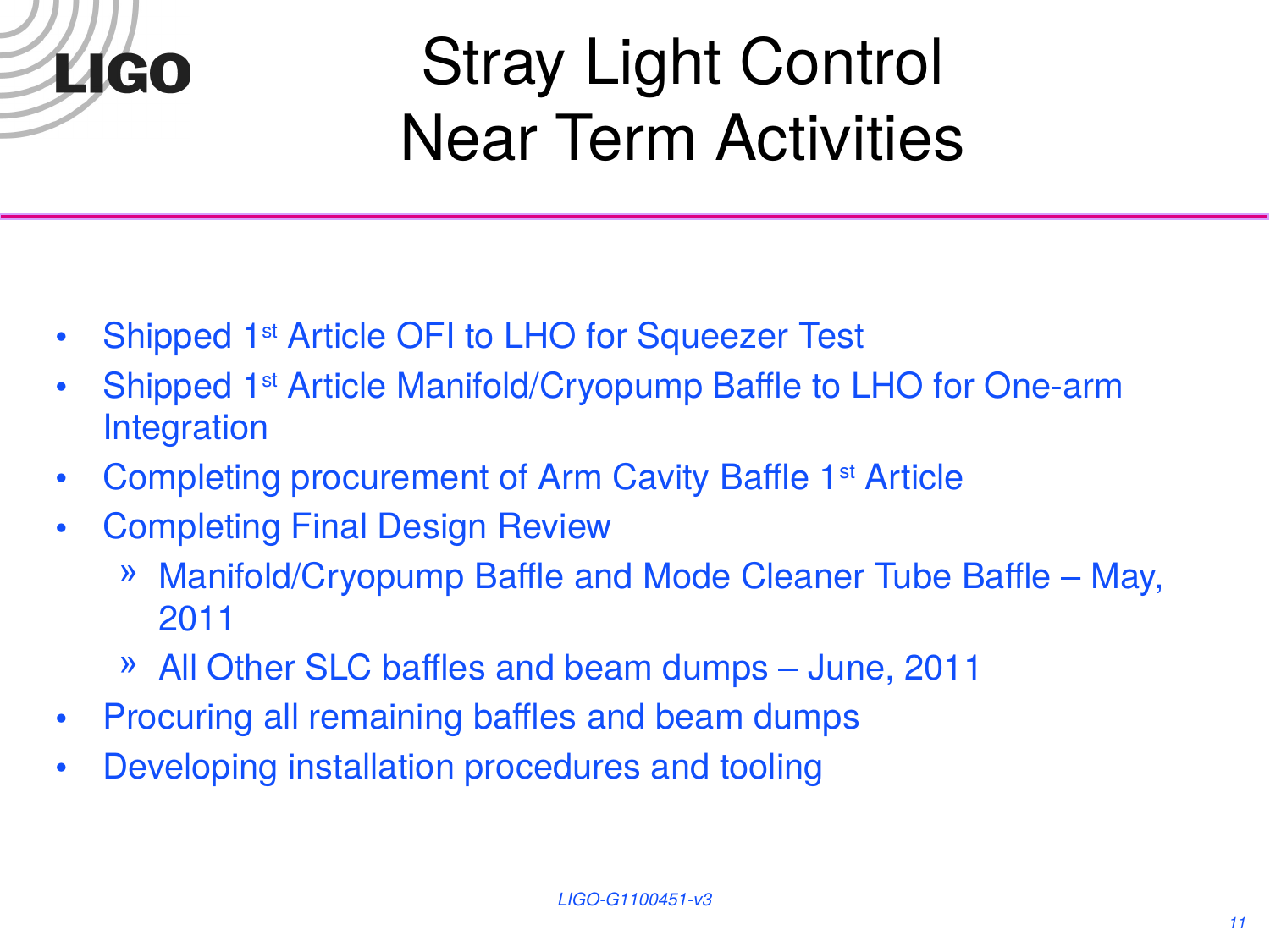

# Stray Light Control Near Term Activities
Shipped 1st Article OFI to LHO for Squeezer Test
Shipped 1st Article Manifold/Cryopump Baffle to LHO for One-arm Integration
Completing procurement of Arm Cavity Baffle 1st Article
Completing Final Design Review
Manifold/Cryopump Baffle and Mode Cleaner Tube Baffle – May, 2011
All Other SLC baffles and beam dumps – June, 2011
Procuring all remaining baffles and beam dumps
Developing installation procedures and tooling
LIGO-G1100451-v3
11